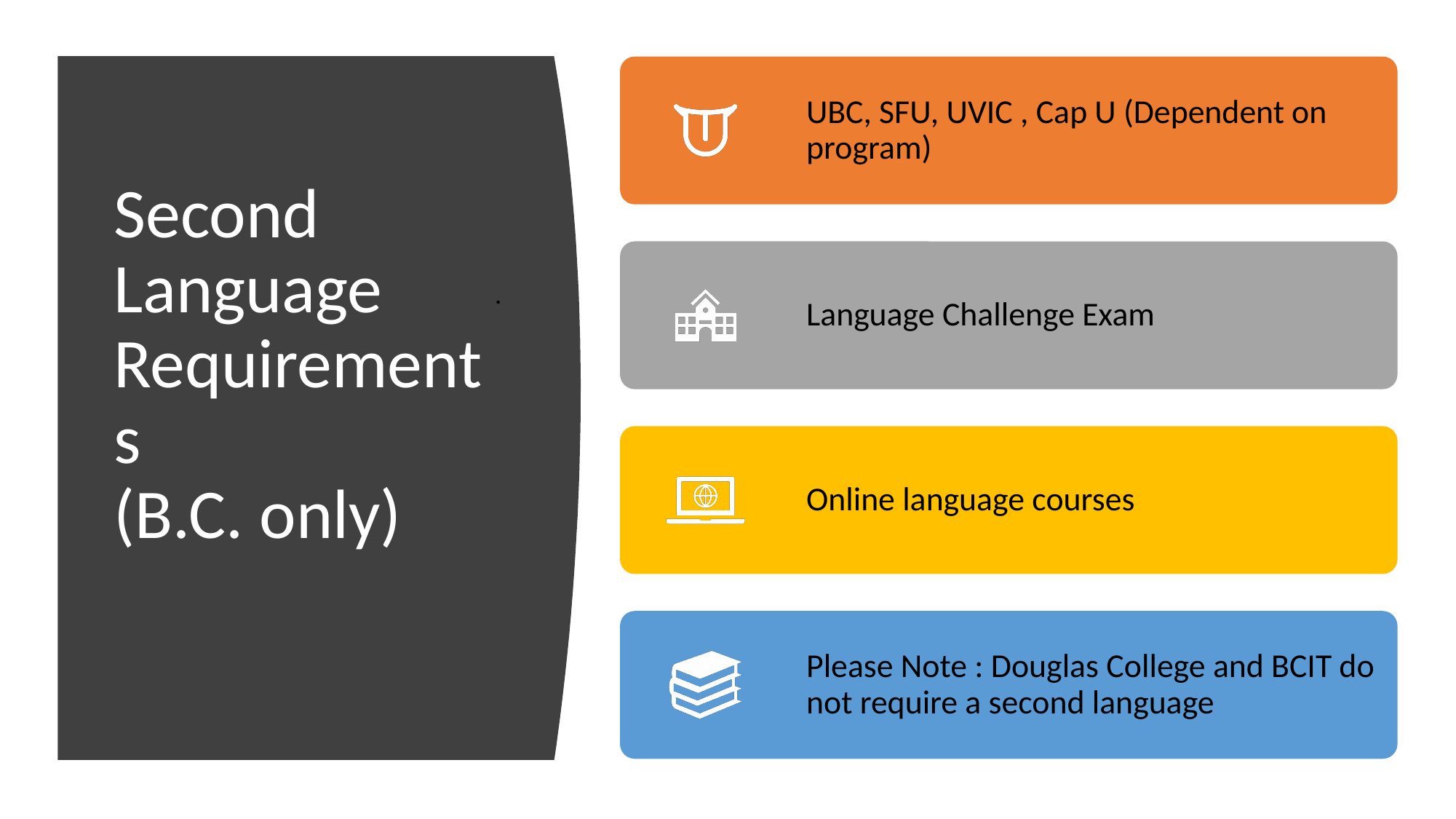

UBC, SFU, UVIC , Cap U (Dependent on program)
Language Challenge Exam
Online language courses
Please Note : Douglas College and BCIT do not require a second language

# Second Language Requirements (B.C. only)
.